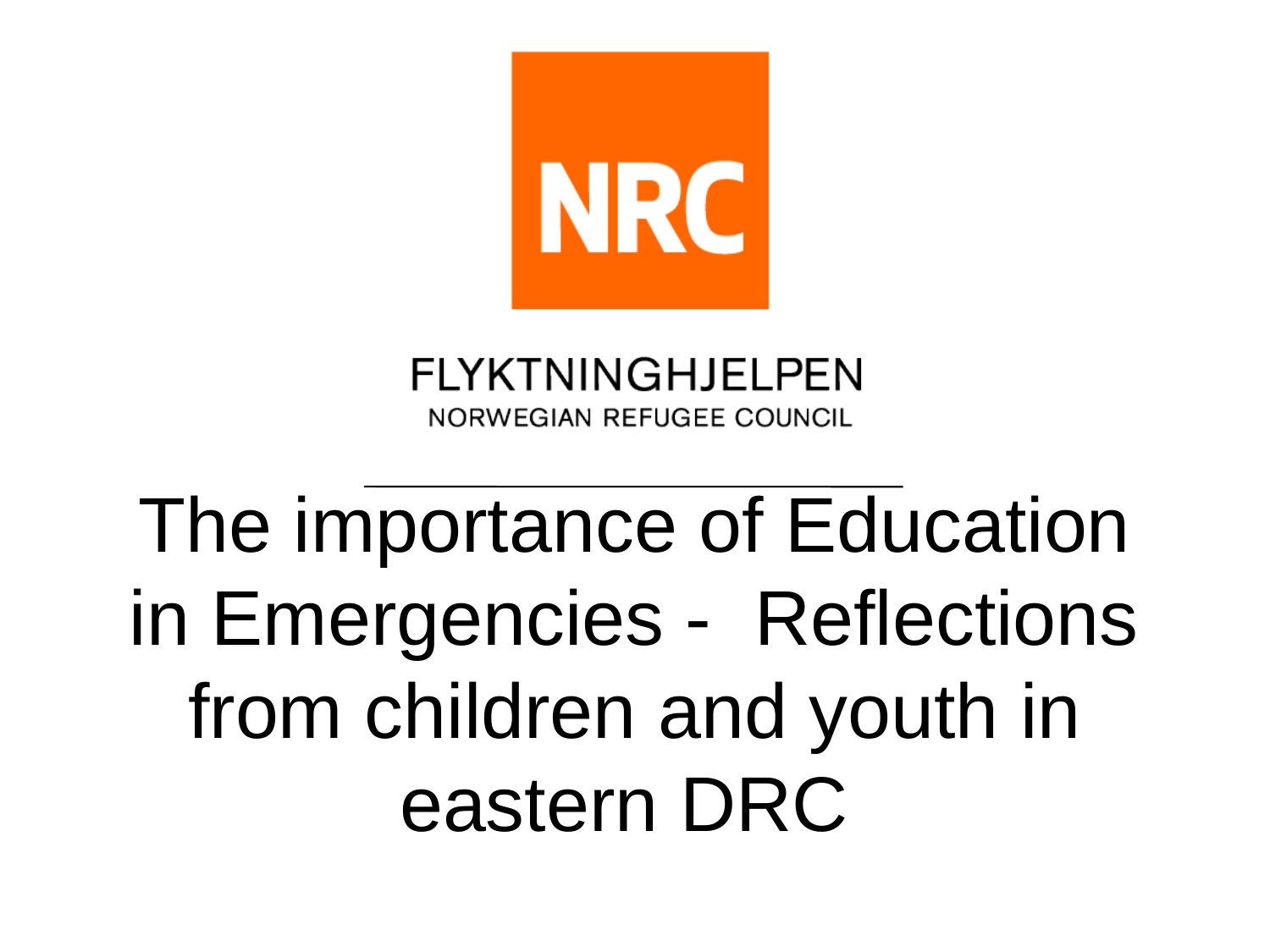

# The importance of Education in Emergencies -  Reflections from children and youth in eastern DRC